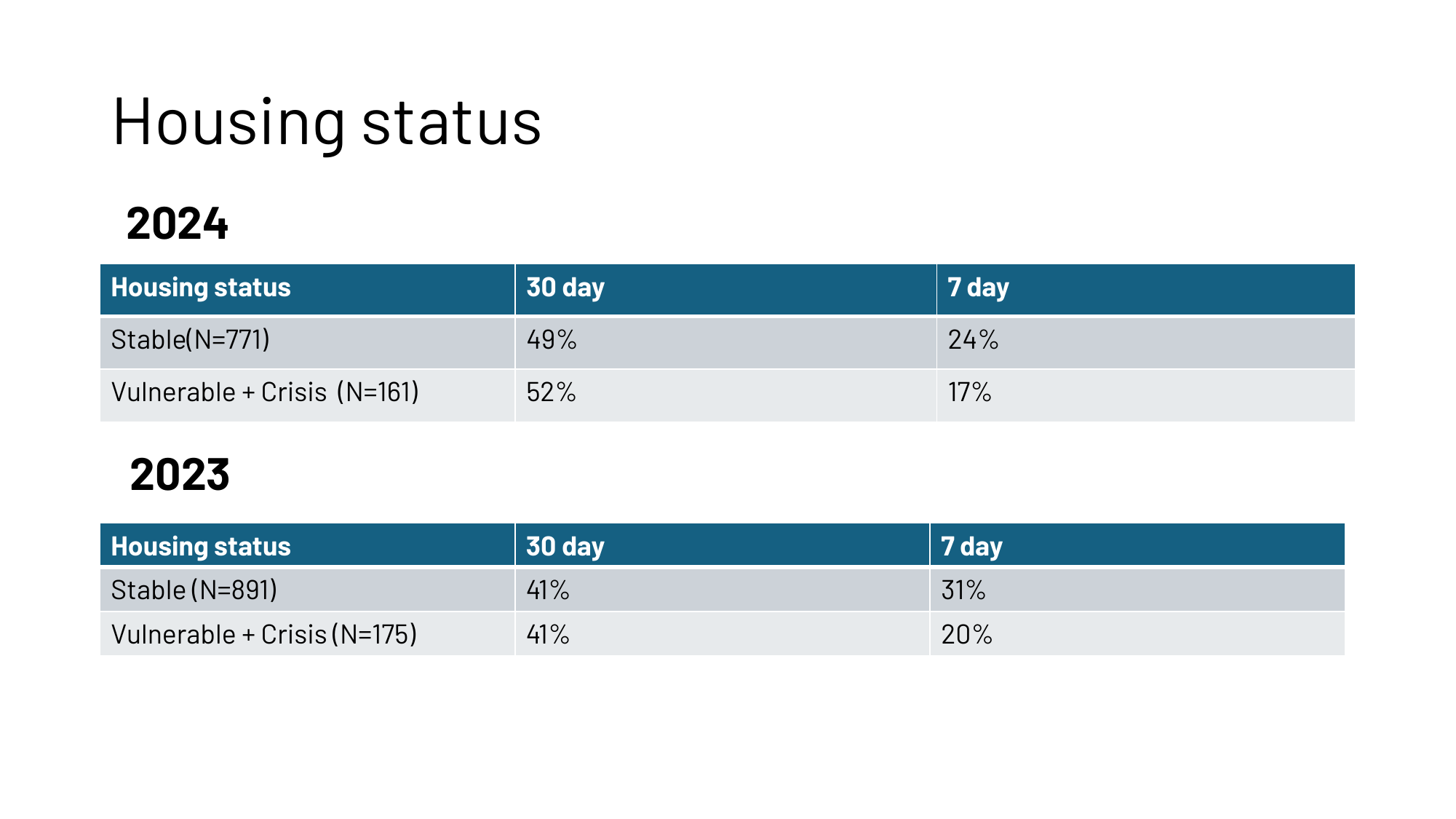

# Housing status
2024
| Housing status | 30 day | 7 day |
| --- | --- | --- |
| Stable(N=771) | 49% | 24% |
| Vulnerable + Crisis (N=161) | 52% | 17% |
2023
| Housing status | 30 day | 7 day |
| --- | --- | --- |
| Stable (N=891) | 41% | 31% |
| Vulnerable + Crisis (N=175) | 41% | 20% |